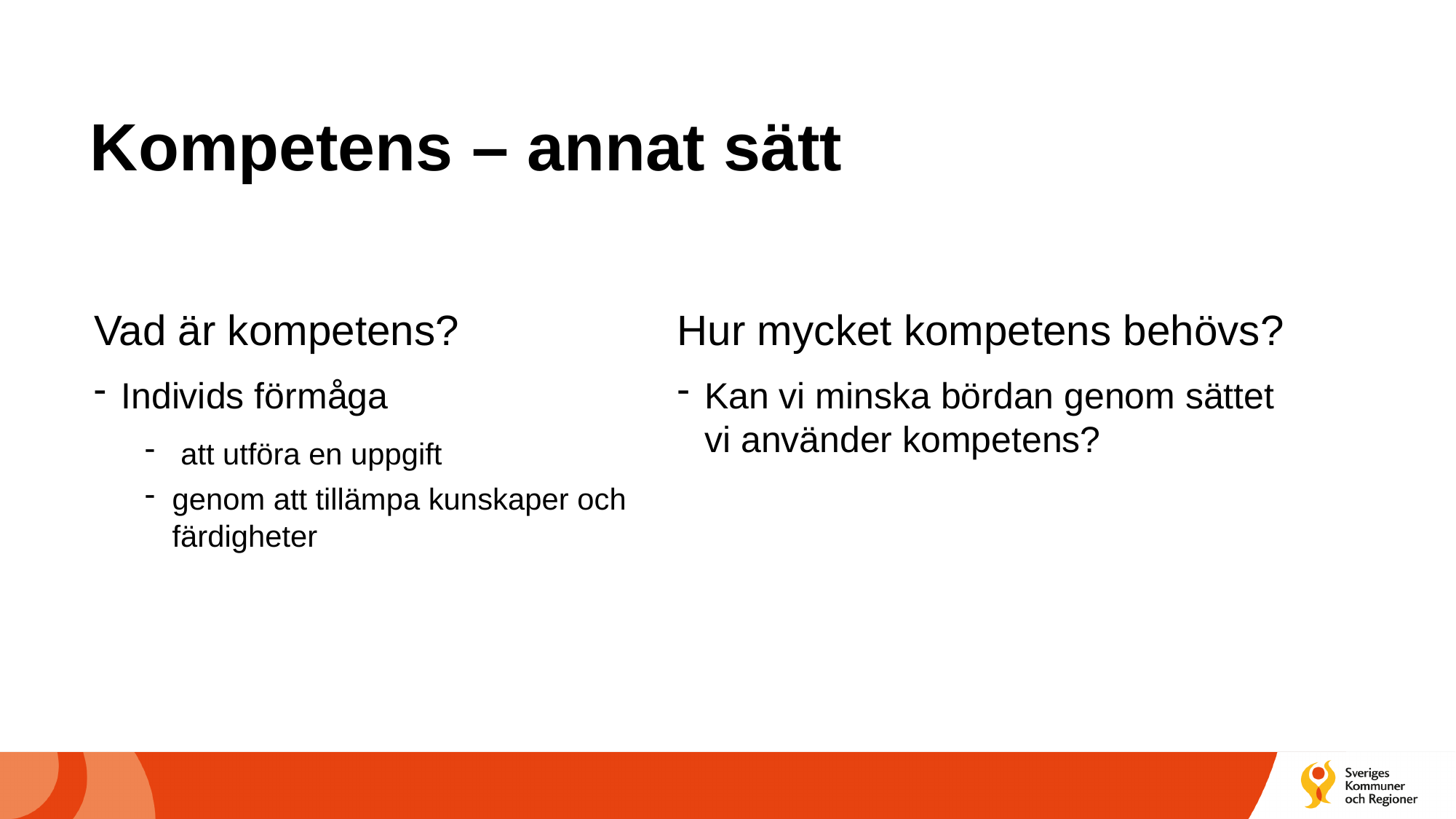

# Kompetens – annat sätt
Vad är kompetens?
Individs förmåga
 att utföra en uppgift
genom att tillämpa kunskaper och färdigheter

Hur mycket kompetens behövs?
Kan vi minska bördan genom sättet vi använder kompetens?